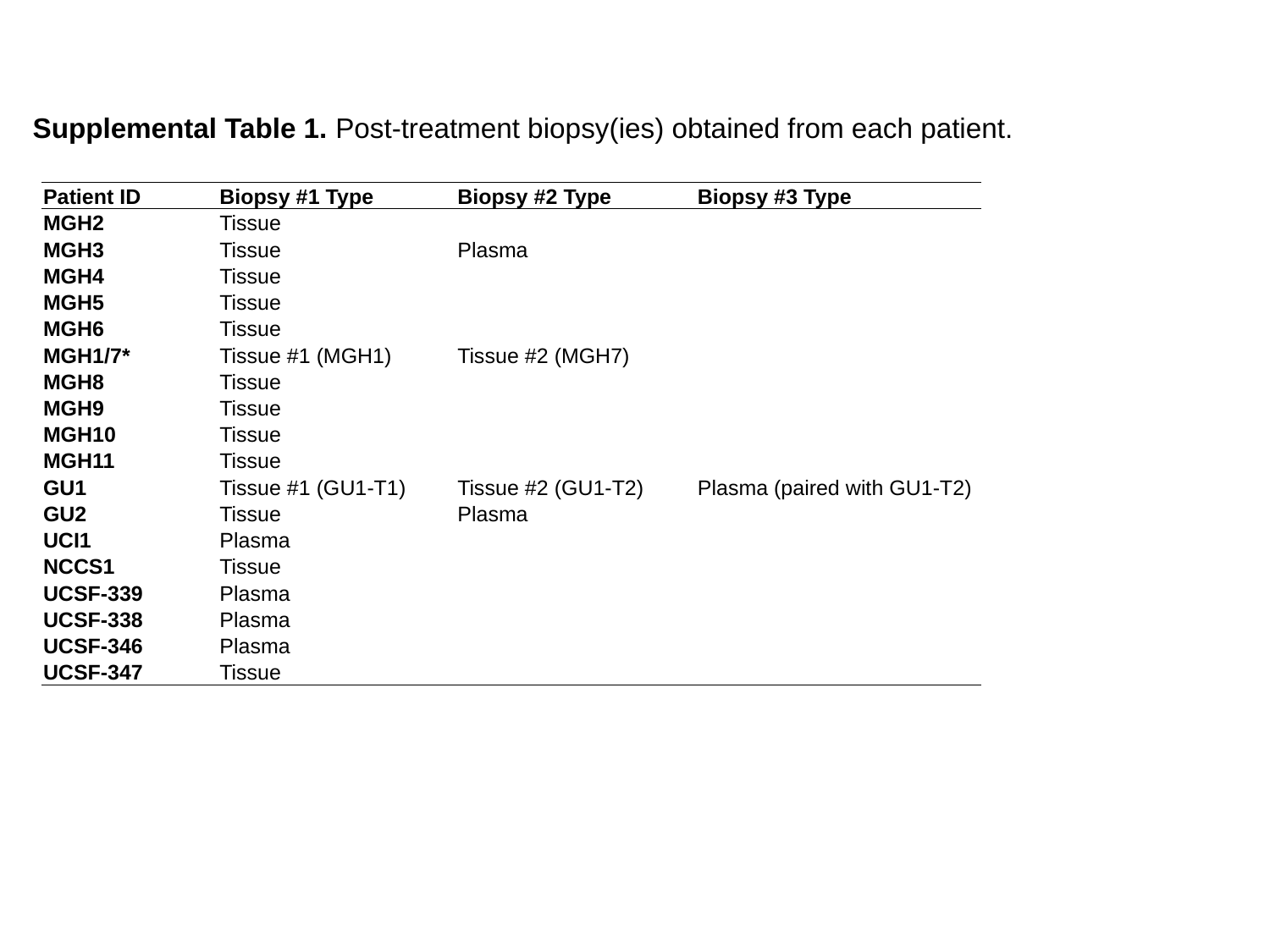

Supplemental Table 1. Post-treatment biopsy(ies) obtained from each patient.
| Patient ID | Biopsy #1 Type | Biopsy #2 Type | Biopsy #3 Type |
| --- | --- | --- | --- |
| MGH2 | Tissue |  |  |
| MGH3 | Tissue | Plasma |  |
| MGH4 | Tissue |  |  |
| MGH5 | Tissue |  |  |
| MGH6 | Tissue |  |  |
| MGH1/7\* | Tissue #1 (MGH1) | Tissue #2 (MGH7) |  |
| MGH8 | Tissue |  |  |
| MGH9 | Tissue |  |  |
| MGH10 | Tissue |  |  |
| MGH11 | Tissue |  |  |
| GU1 | Tissue #1 (GU1-T1) | Tissue #2 (GU1-T2) | Plasma (paired with GU1-T2) |
| GU2 | Tissue | Plasma |  |
| UCI1 | Plasma |  |  |
| NCCS1 | Tissue |  |  |
| UCSF-339 | Plasma |  |  |
| UCSF-338 | Plasma |  |  |
| UCSF-346 | Plasma |  |  |
| UCSF-347 | Tissue |  |  |